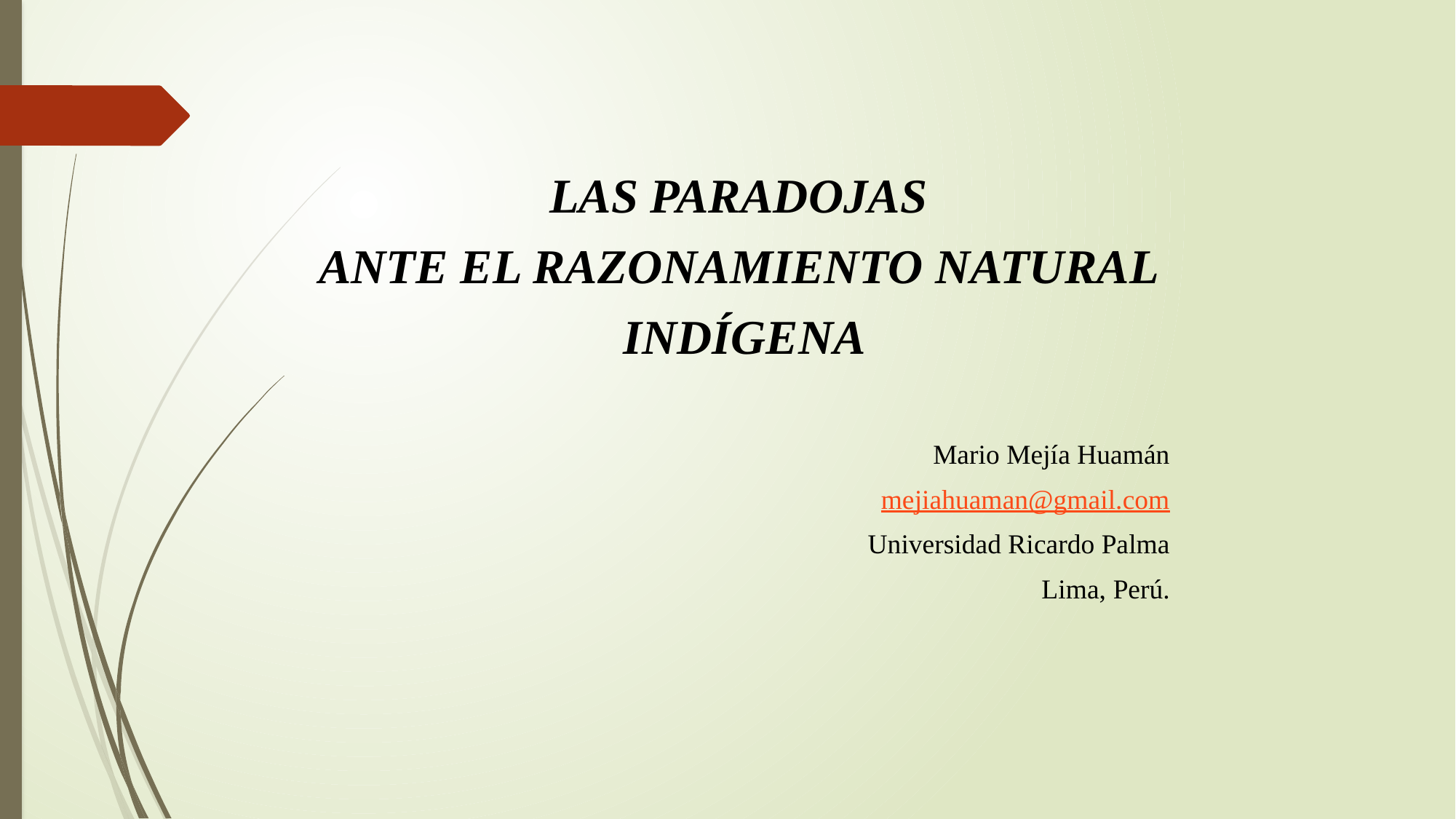

LAS PARADOJAS
ANTE EL RAZONAMIENTO NATURAL
INDÍGENA

Mario Mejía Huamán
mejiahuaman@gmail.com
Universidad Ricardo Palma
Lima, Perú.